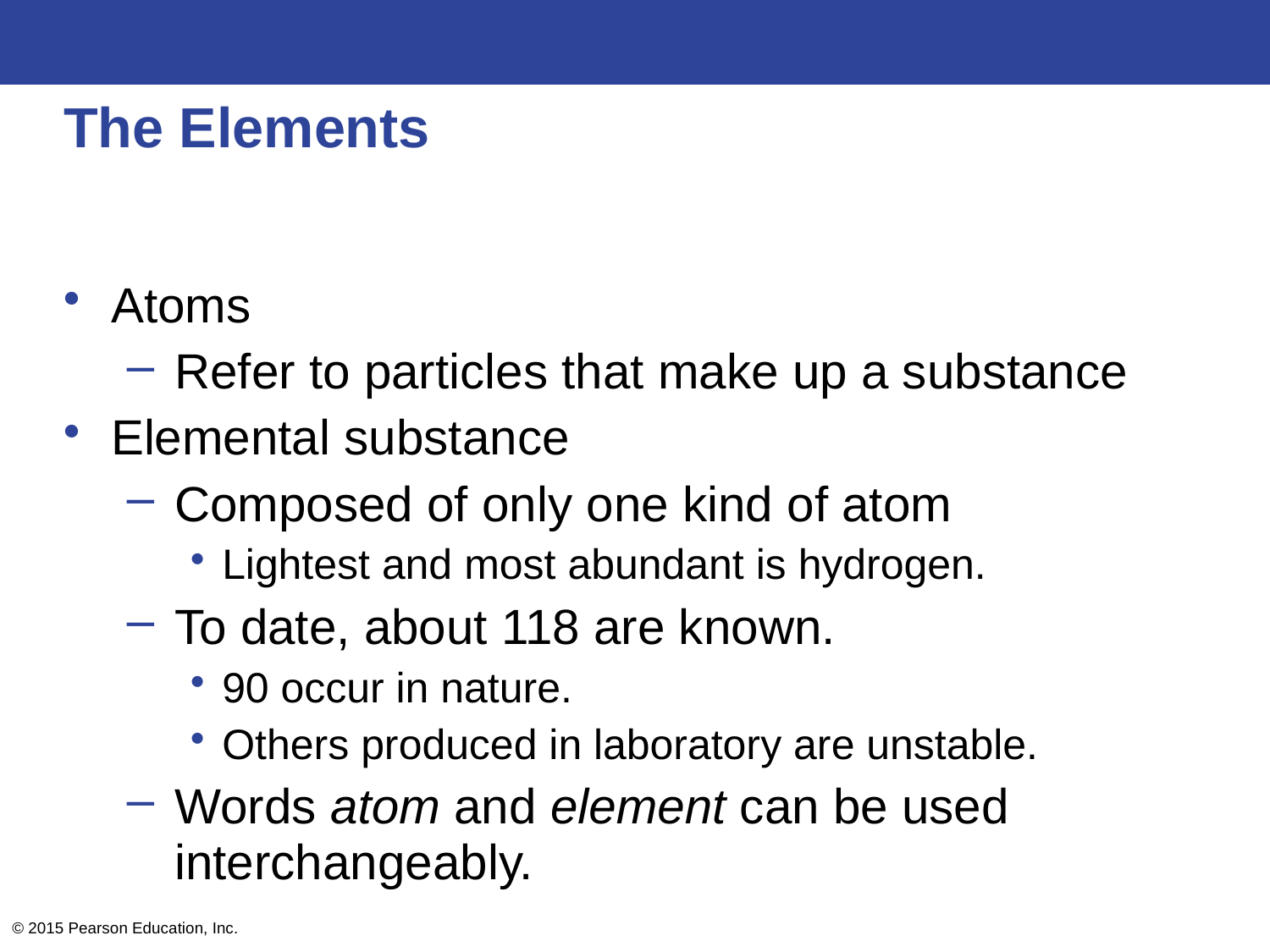

# The Elements
Atoms
Refer to particles that make up a substance
Elemental substance
Composed of only one kind of atom
Lightest and most abundant is hydrogen.
To date, about 118 are known.
90 occur in nature.
Others produced in laboratory are unstable.
Words atom and element can be used interchangeably.